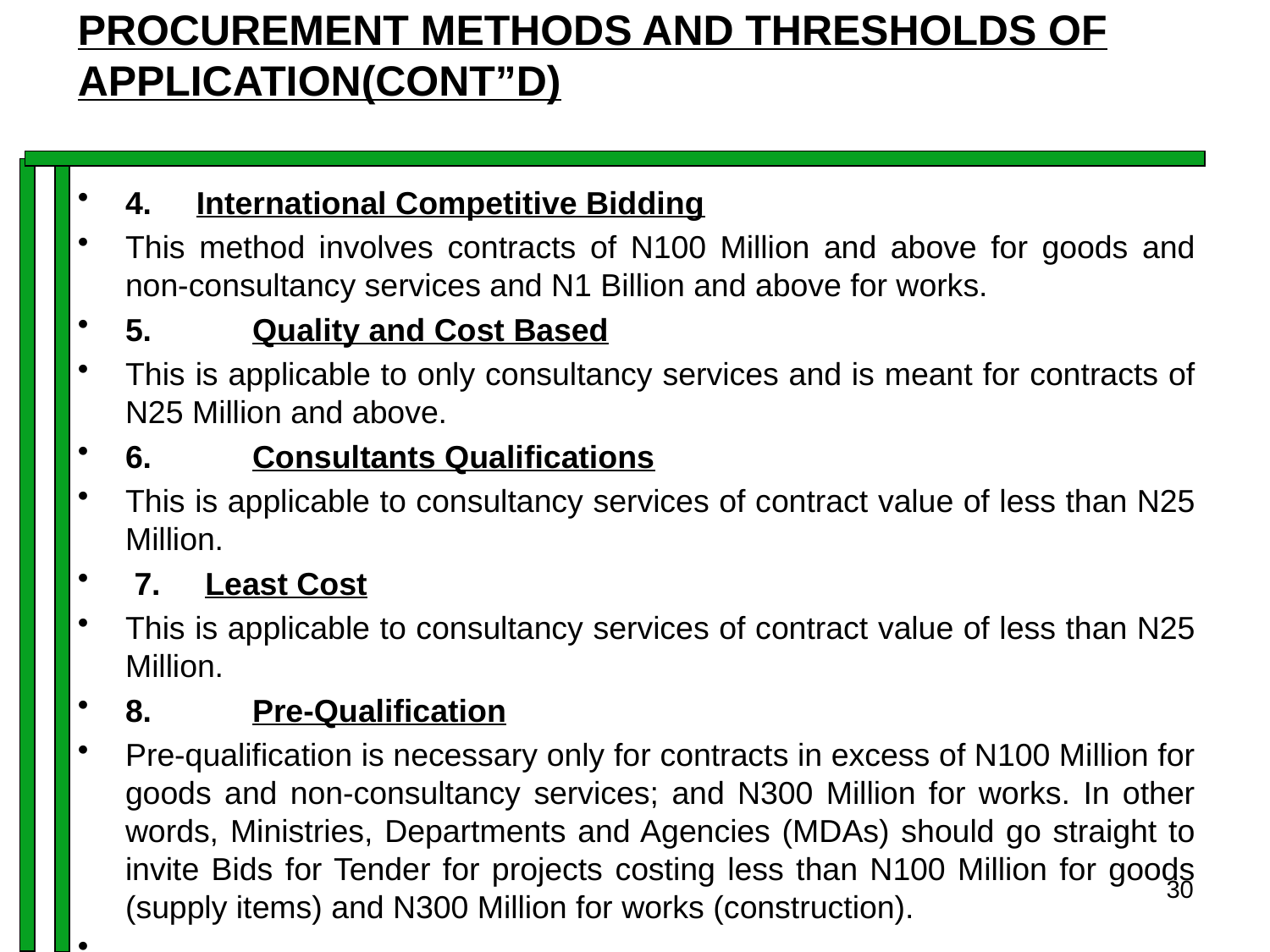

# PROCUREMENT METHODS AND THRESHOLDS OF APPLICATION(CONT”D)
4.     International Competitive Bidding
This method involves contracts of N100 Million and above for goods and non-consultancy services and N1 Billion and above for works.
5.	Quality and Cost Based
This is applicable to only consultancy services and is meant for contracts of N25 Million and above.
6.	Consultants Qualifications
This is applicable to consultancy services of contract value of less than N25 Million.
 7.     Least Cost
This is applicable to consultancy services of contract value of less than N25 Million.
8.	Pre-Qualification
Pre-qualification is necessary only for contracts in excess of N100 Million for goods and non-consultancy services; and N300 Million for works. In other words, Ministries, Departments and Agencies (MDAs) should go straight to invite Bids for Tender for projects costing less than N100 Million for goods (supply items) and N300 Million for works (construction).

30